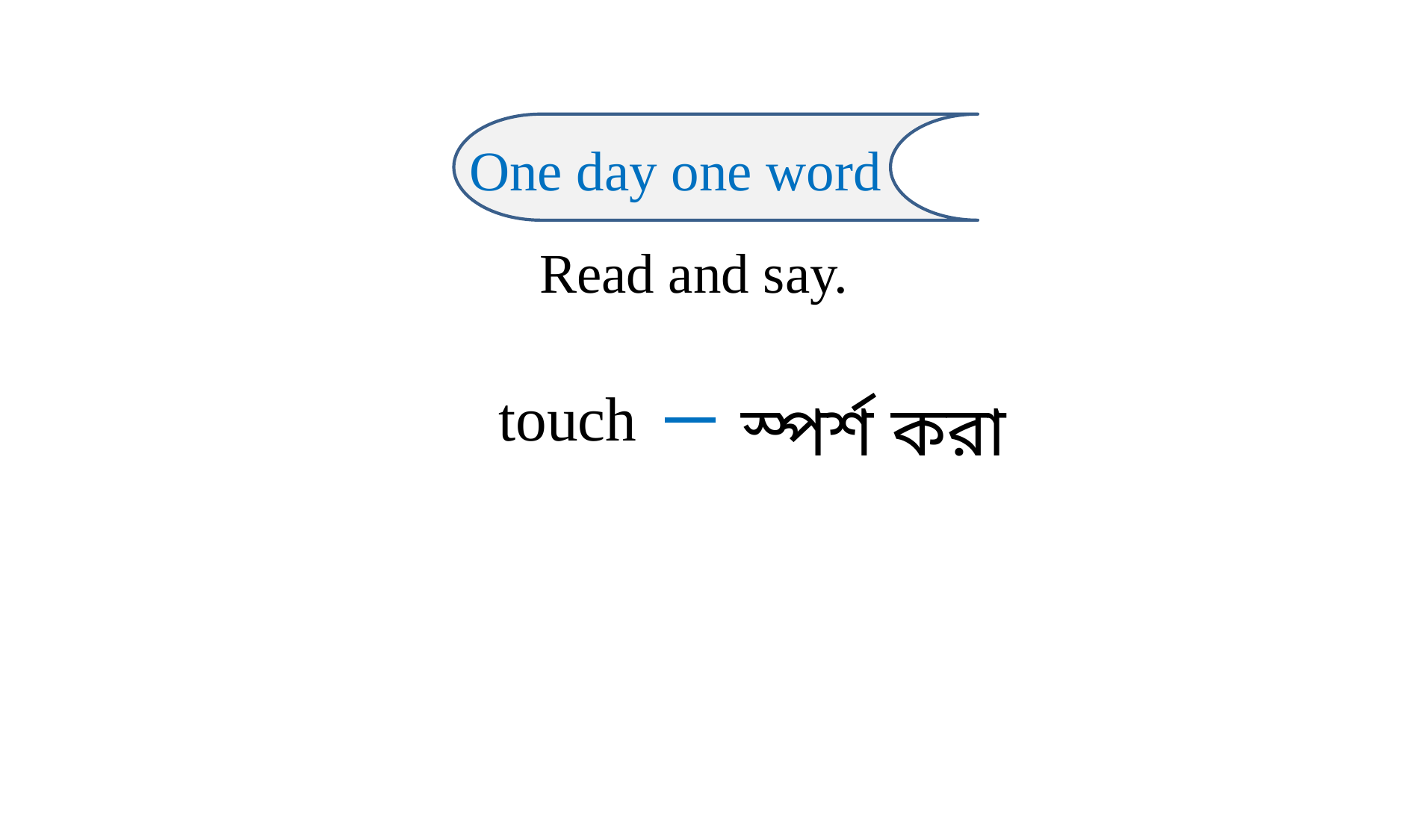

One day one word
Read and say.
touch
স্পর্শ করা